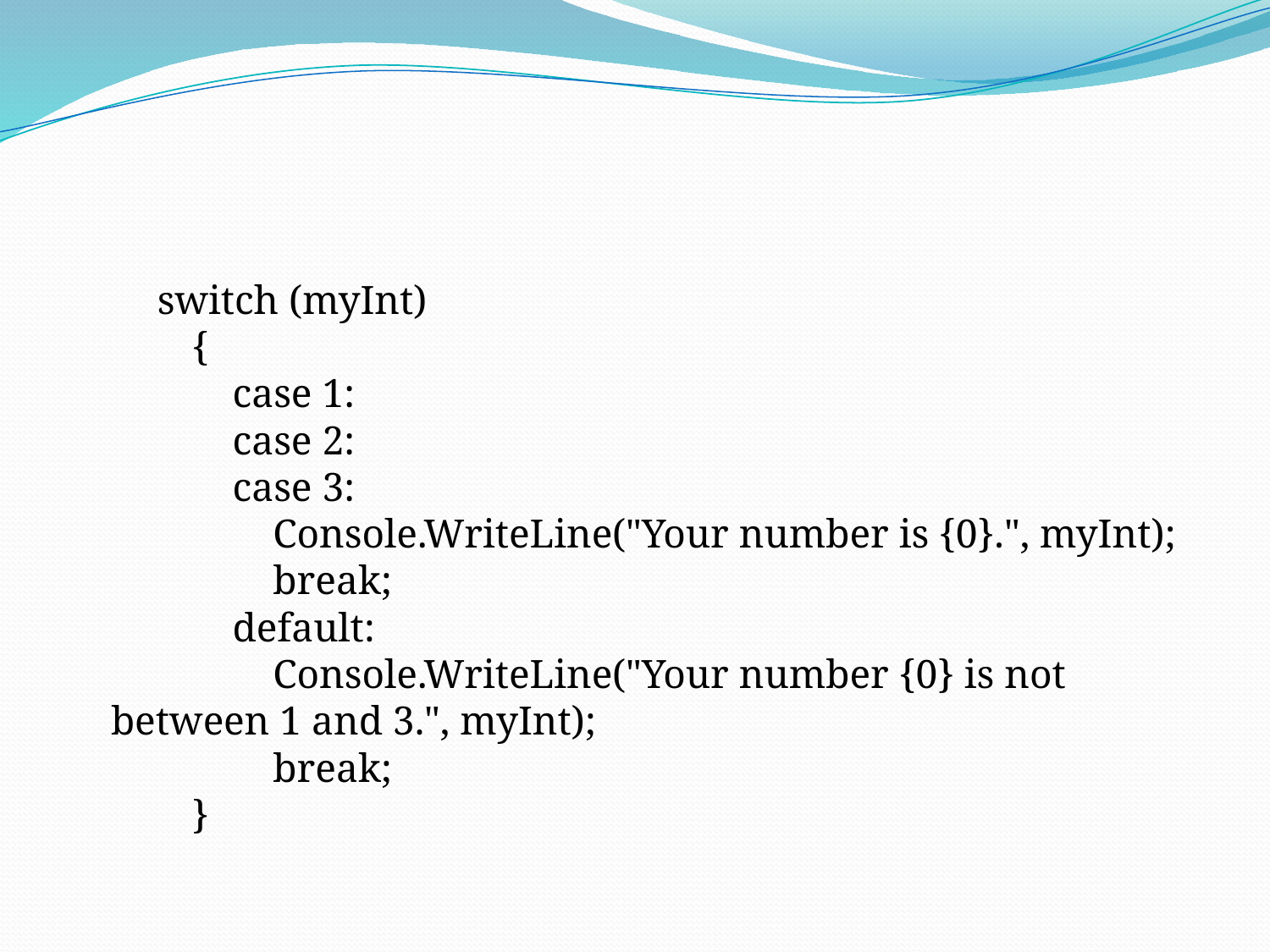

#
        switch (myInt)
        {
            case 1:
            case 2:
            case 3:
                Console.WriteLine("Your number is {0}.", myInt);
                break;
            default:
                Console.WriteLine("Your number {0} is not between 1 and 3.", myInt);
                break;
        }